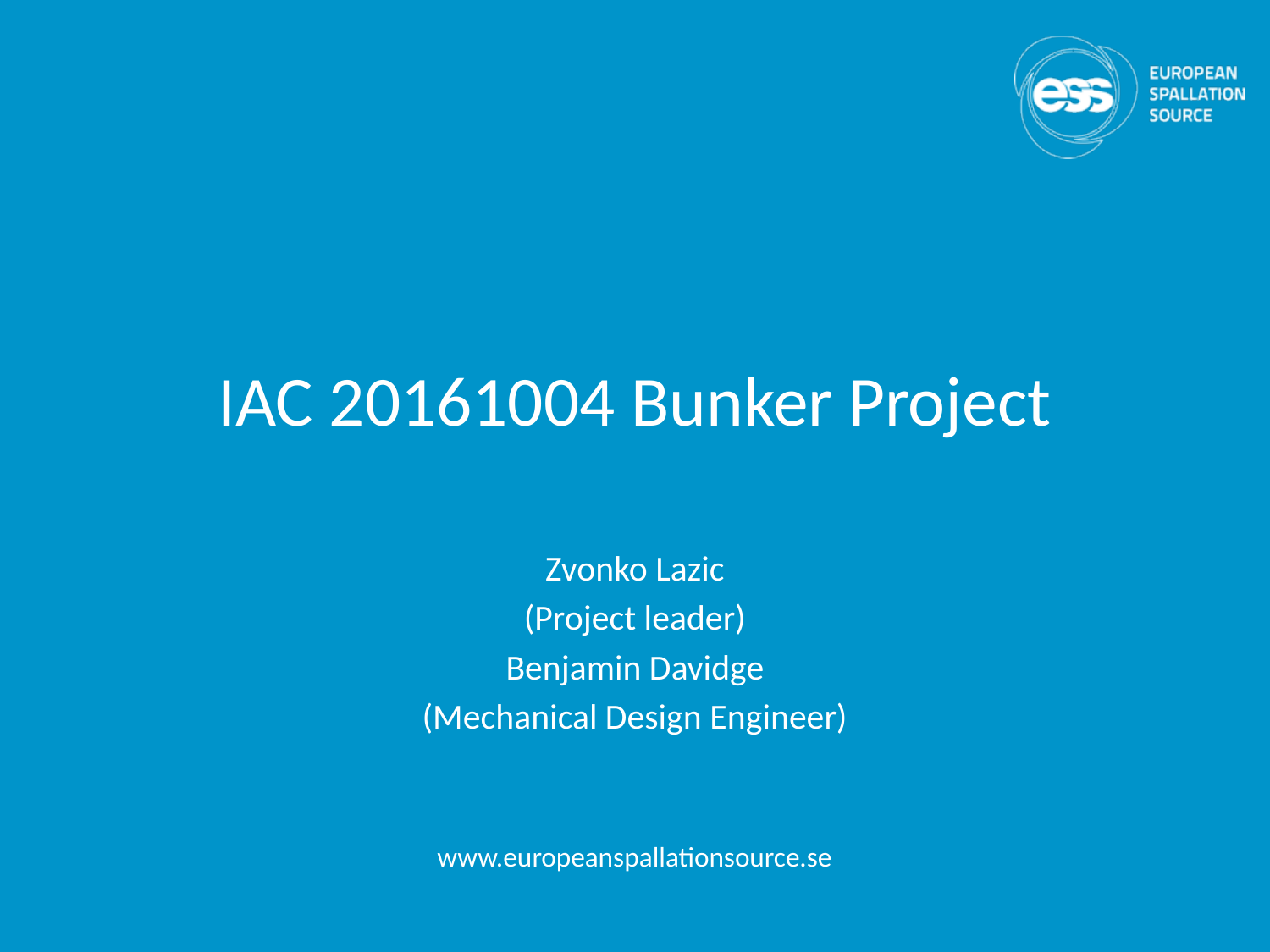

# IAC 20161004 Bunker Project
Zvonko Lazic
(Project leader)
Benjamin Davidge
(Mechanical Design Engineer)
www.europeanspallationsource.se